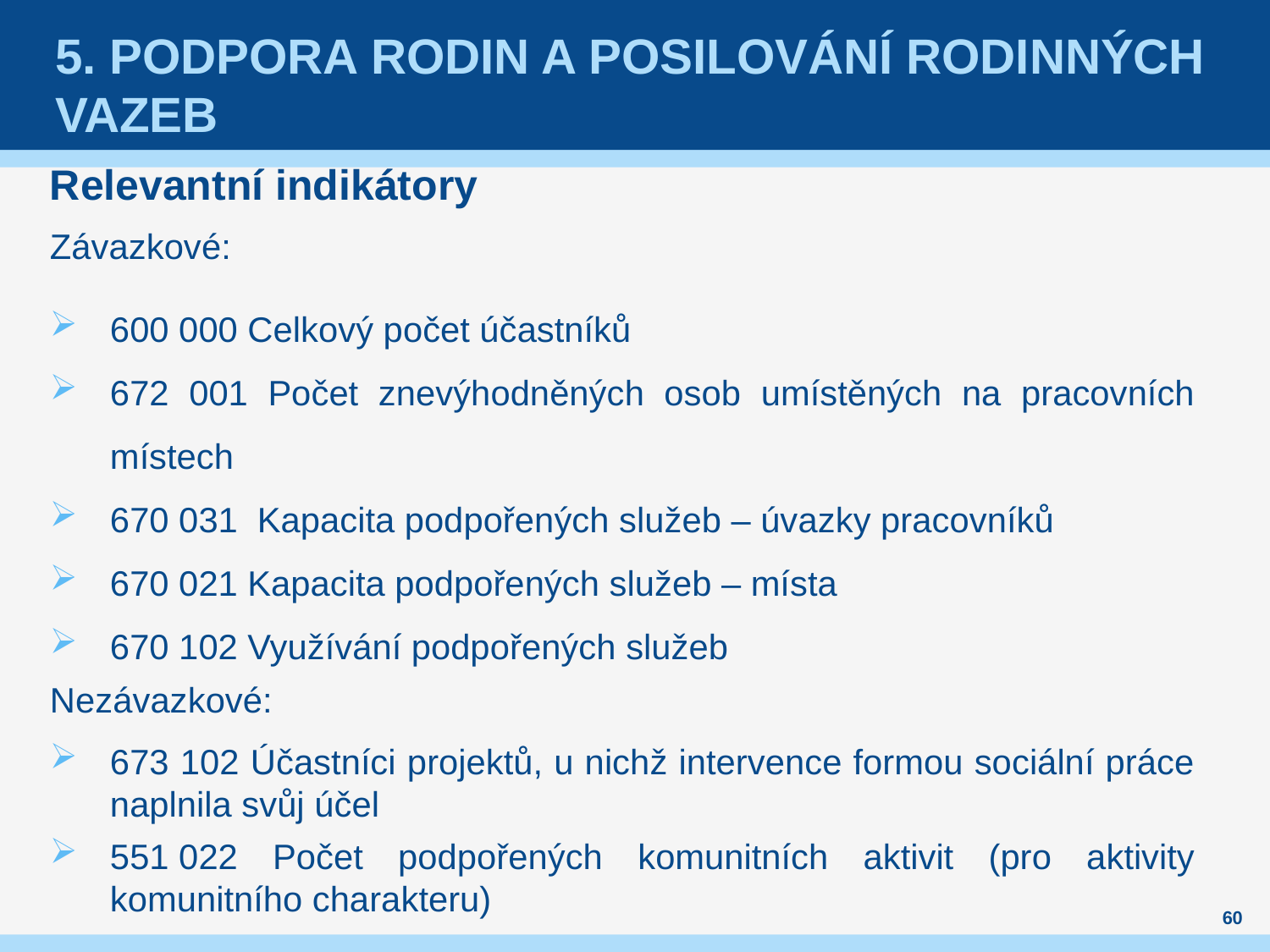

# 5. podpora rodin a posilování rodinných vazeb

Relevantní indikátory
Závazkové:
600 000 Celkový počet účastníků
672 001 Počet znevýhodněných osob umístěných na pracovních místech
670 031  Kapacita podpořených služeb – úvazky pracovníků
670 021 Kapacita podpořených služeb – místa
670 102 Využívání podpořených služeb
Nezávazkové:
673 102 Účastníci projektů, u nichž intervence formou sociální práce naplnila svůj účel
551 022 Počet podpořených komunitních aktivit (pro aktivity komunitního charakteru)

60